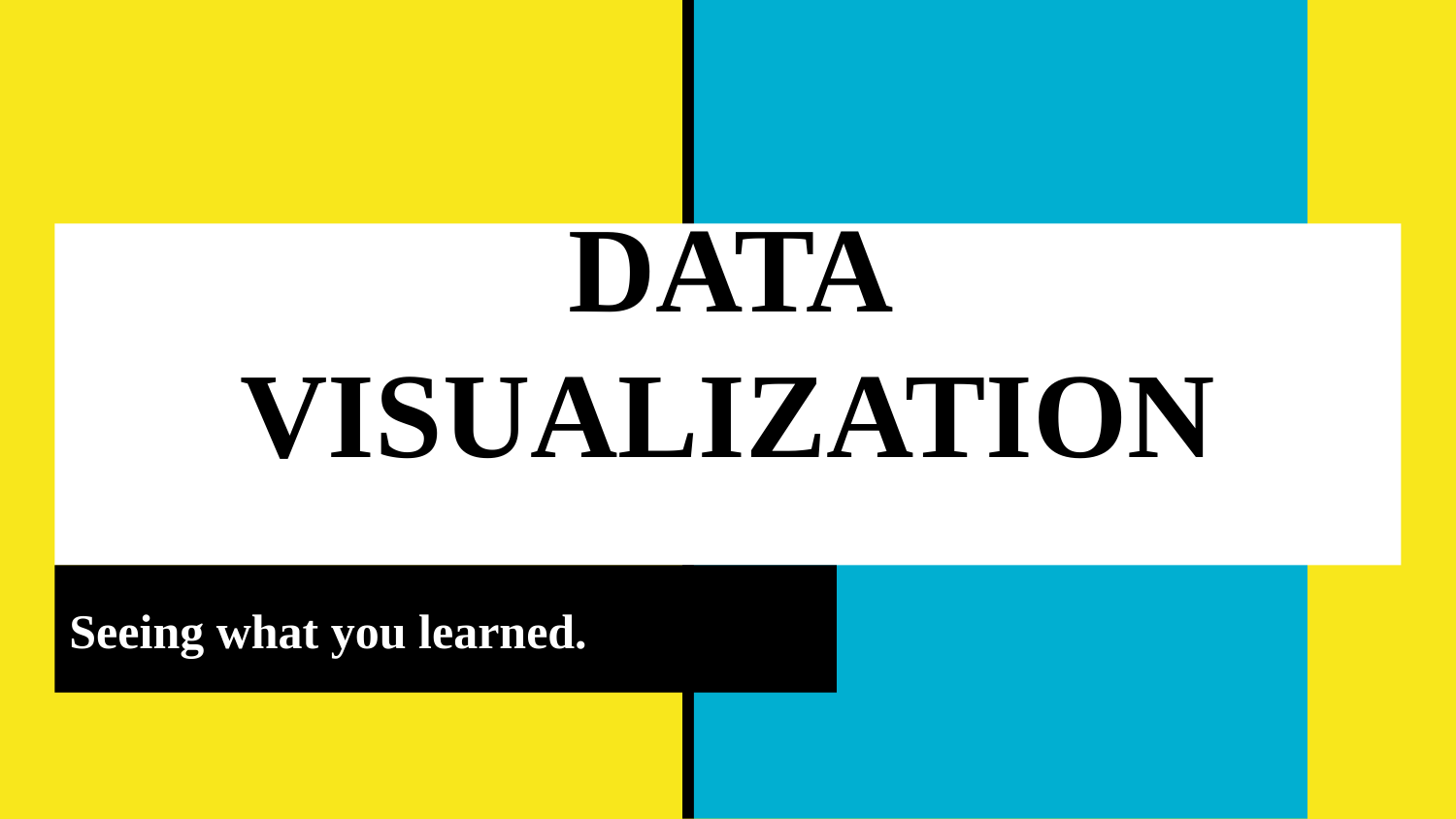

# DATA VISUALIZATION

Seeing what you learned.